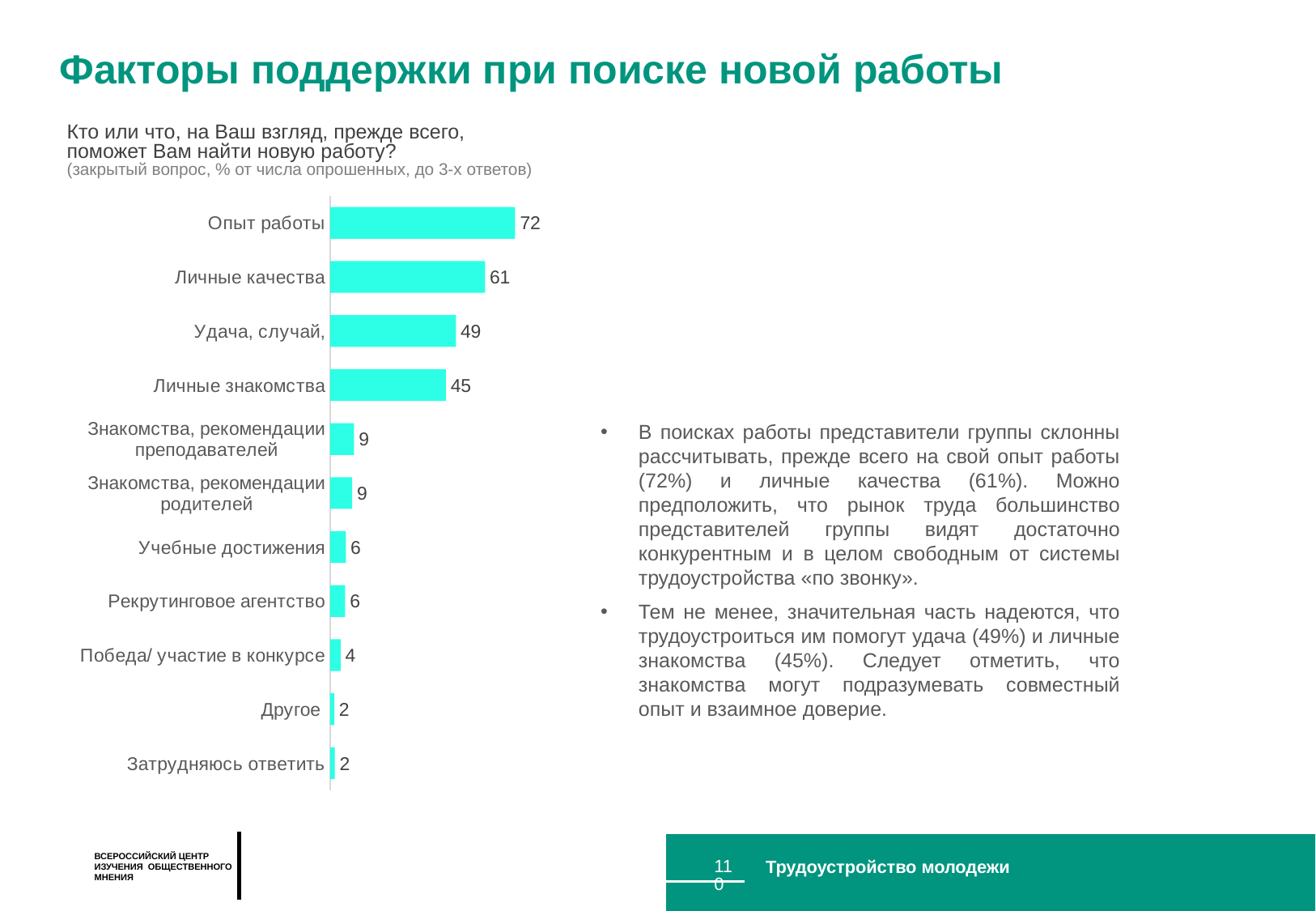

Факторы поддержки при поиске новой работы
Кто или что, на Ваш взгляд, прежде всего,
поможет Вам найти новую работу?
(закрытый вопрос, % от числа опрошенных, до 3-х ответов)

### Chart

| Category | Личное |
|---|---|
| Опыт работы | 72.34316120181744 |
| Личные качества | 60.5686237558399 |
| Удача, случай, | 49.187024014875206 |
| Личные знакомства | 45.24950083948552 |
| Знакомства, рекомендации преподавателей | 9.31279224732457 |
| Знакомства, рекомендации родителей | 8.596568726676708 |
| Учебные достижения | 6.115089689016367 |
| Рекрутинговое агентство | 5.843721824567957 |
| Победа/ участие в конкурсе | 4.0784434711776205 |
| Другое  | 1.6557578610301025 |
| Затрудняюсь ответить | 1.8171055505274947 |
В поисках работы представители группы склонны рассчитывать, прежде всего на свой опыт работы (72%) и личные качества (61%). Можно предположить, что рынок труда большинство представителей группы видят достаточно конкурентным и в целом свободным от системы трудоустройства «по звонку».
Тем не менее, значительная часть надеются, что трудоустроиться им помогут удача (49%) и личные знакомства (45%). Следует отметить, что знакомства могут подразумевать совместный опыт и взаимное доверие.
110